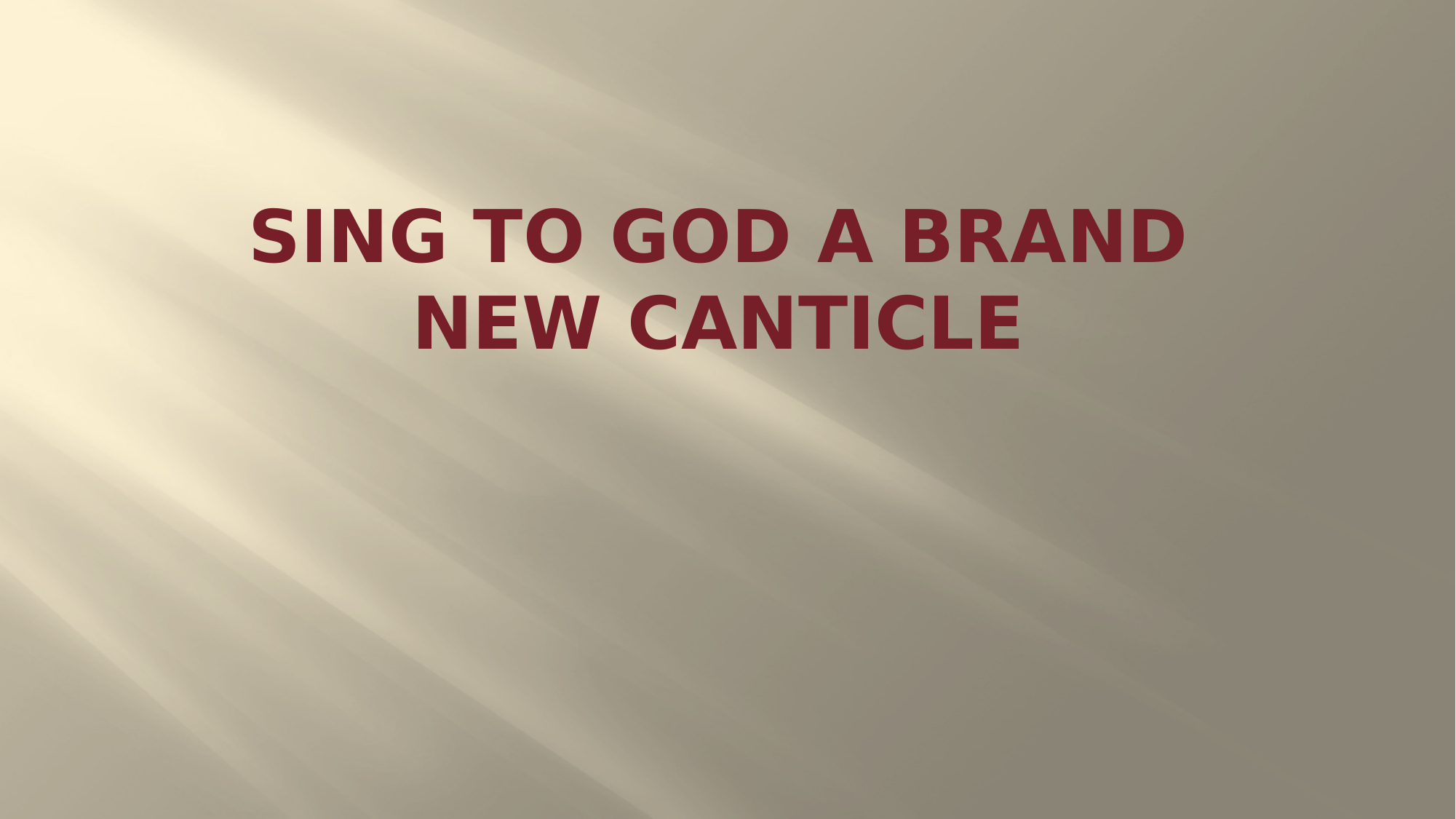

# SING TO GOD A BRAND NEW CANTICLE